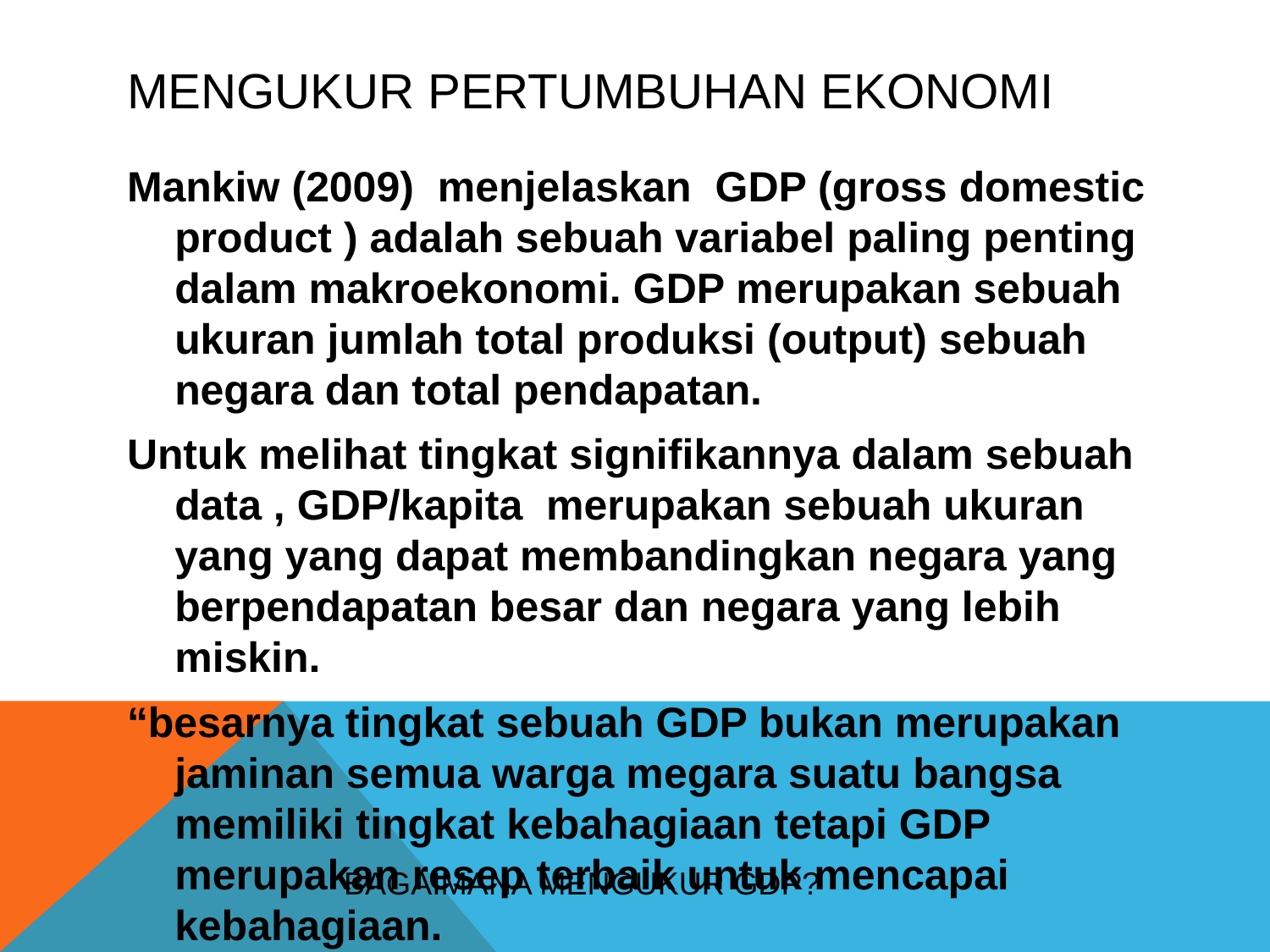

# Mengukur pertumbuhan ekonomi
Mankiw (2009)  menjelaskan  GDP (gross domestic product ) adalah sebuah variabel paling penting dalam makroekonomi. GDP merupakan sebuah ukuran jumlah total produksi (output) sebuah negara dan total pendapatan.
Untuk melihat tingkat signifikannya dalam sebuah data , GDP/kapita  merupakan sebuah ukuran yang yang dapat membandingkan negara yang berpendapatan besar dan negara yang lebih miskin.
“besarnya tingkat sebuah GDP bukan merupakan jaminan semua warga megara suatu bangsa  memiliki tingkat kebahagiaan tetapi GDP merupakan resep terbaik untuk mencapai kebahagiaan.
BAGAIMANA MENGUKUR GDP?